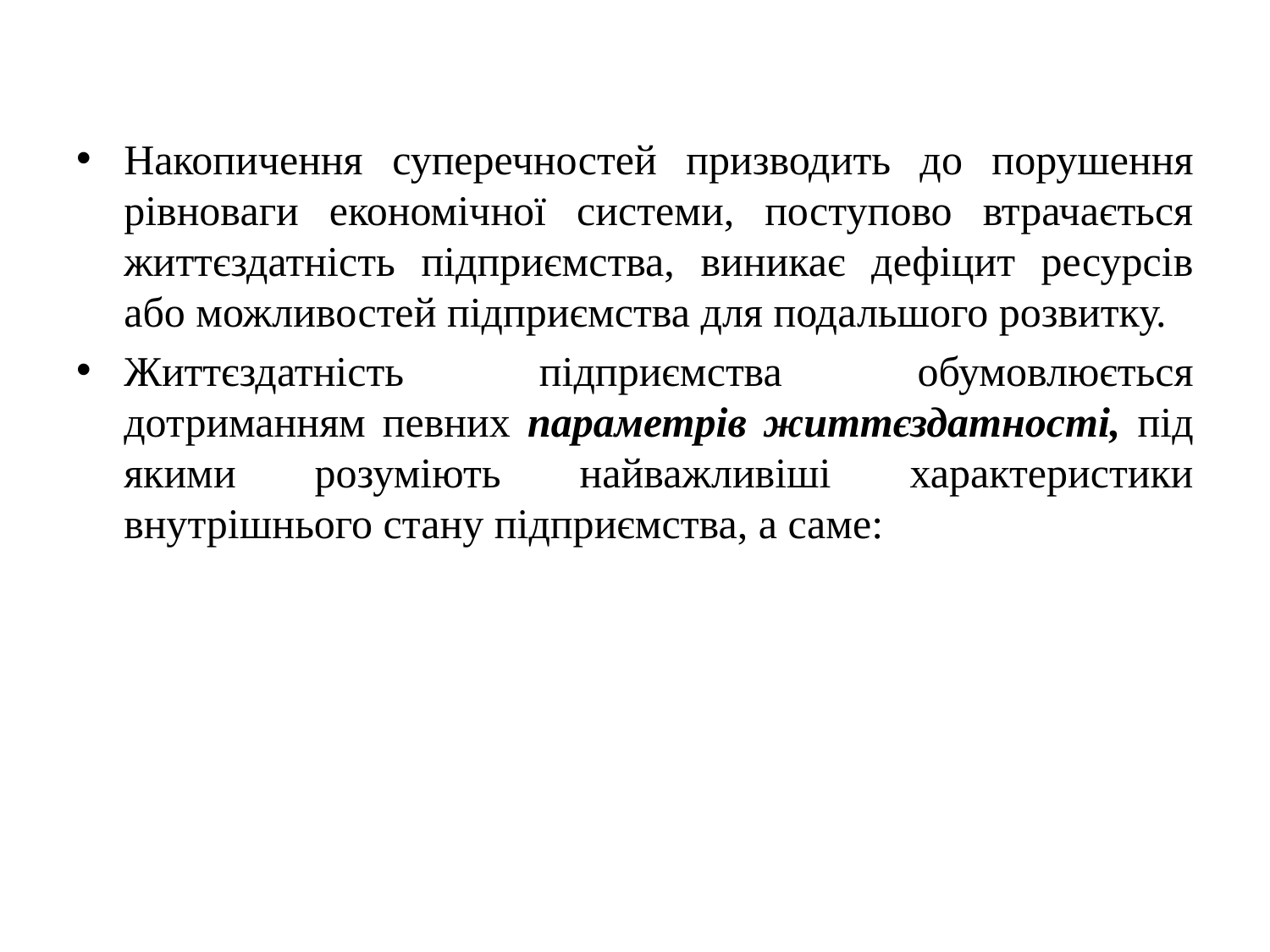

Накопичення суперечностей призводить до порушення рівноваги економічної системи, поступово втрачається життєздатність підприємства, виникає дефіцит ресурсів або можливостей підприємства для подальшого розвитку.
Життєздатність підприємства обумовлюється дотриманням певних параметрів життєздатності, під якими розуміють найважливіші характеристики внутрішнього стану підприємства, а саме: